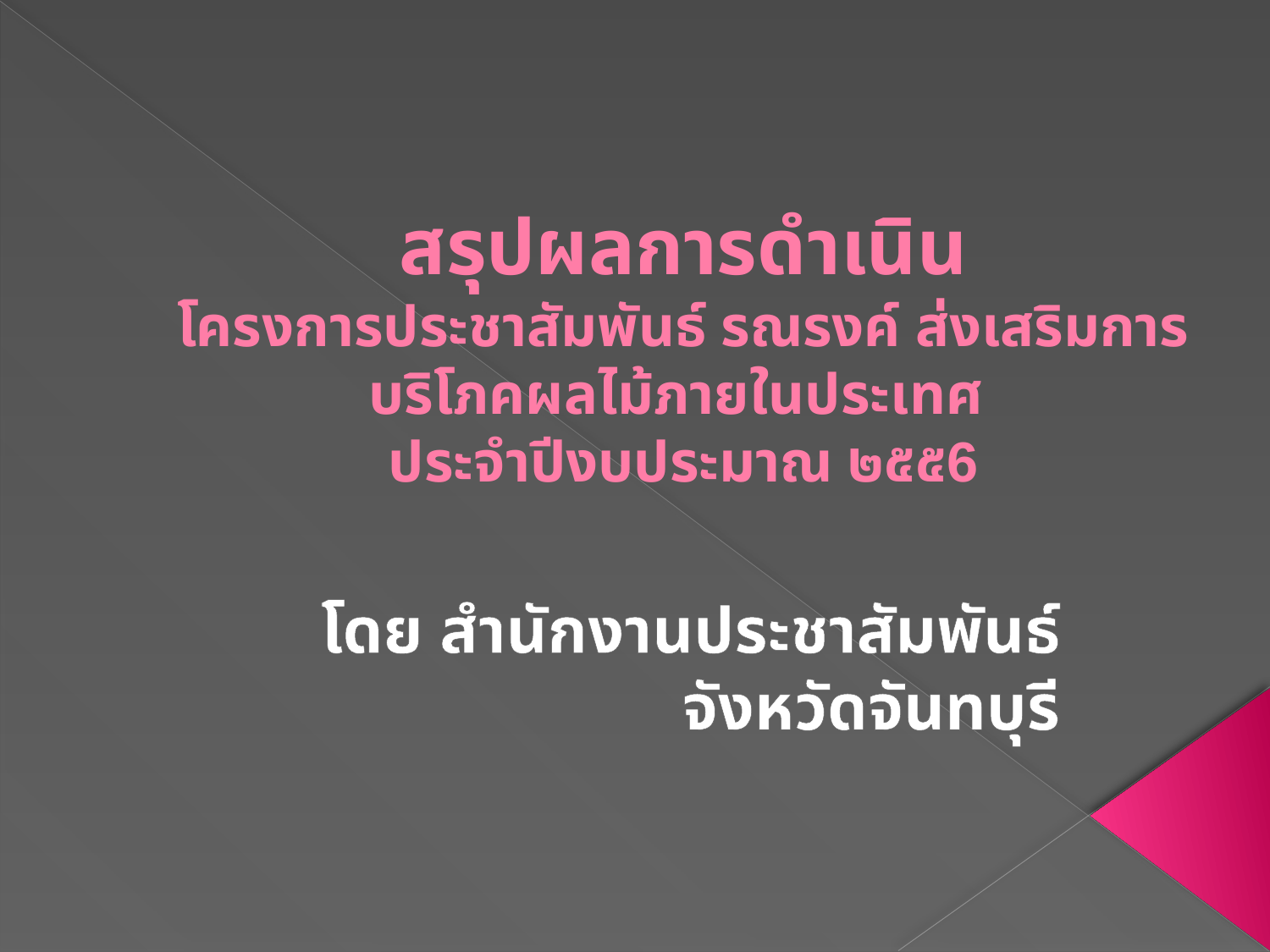

# สรุปผลการดำเนิน โครงการประชาสัมพันธ์ รณรงค์ ส่งเสริมการบริโภคผลไม้ภายในประเทศ ประจำปีงบประมาณ ๒๕๕6

โดย สำนักงานประชาสัมพันธ์จังหวัดจันทบุรี